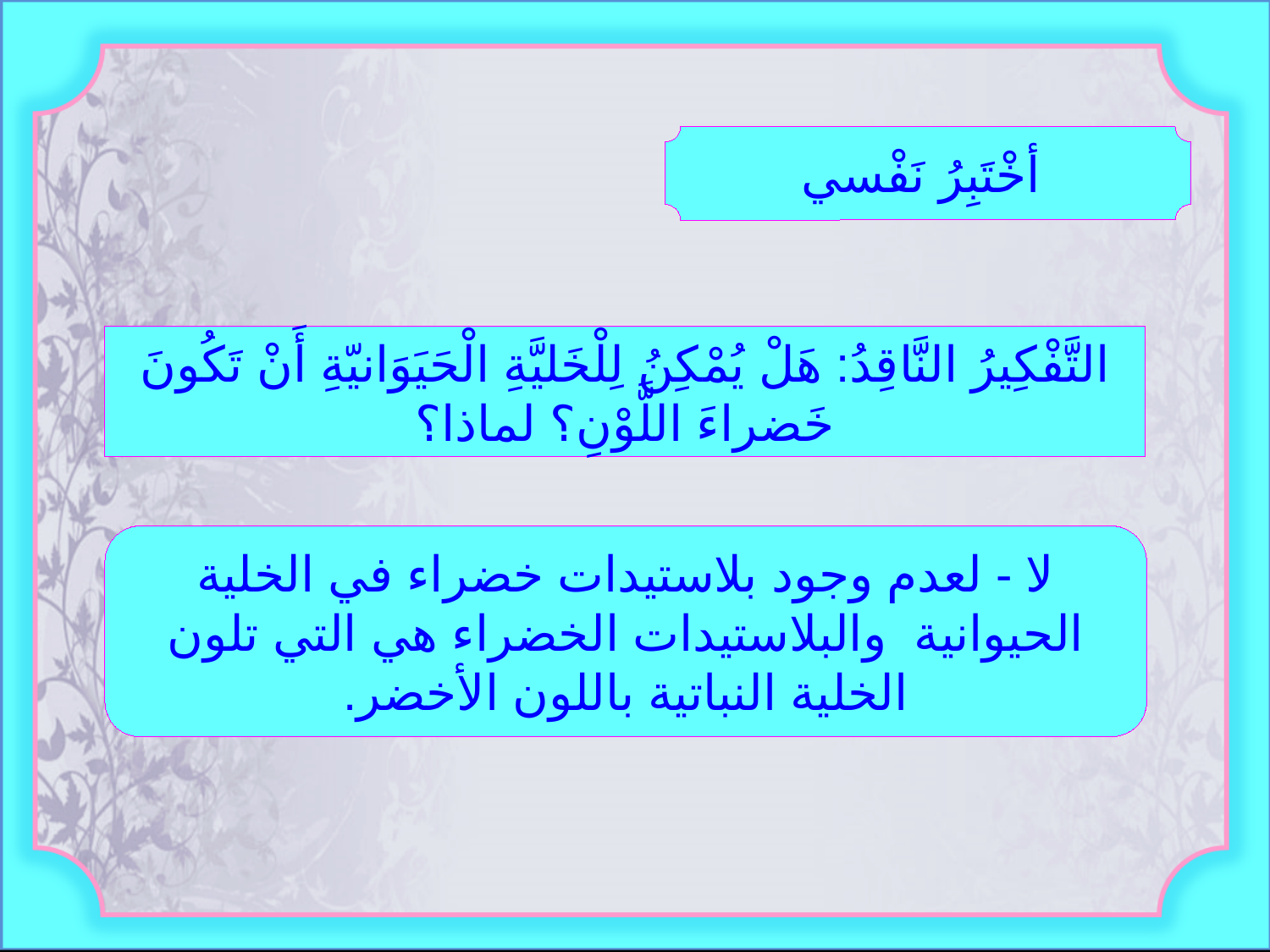

أخْتَبِرُ نَفْسي
التَّفْكِيرُ النَّاقِدُ: هَلْ يُمْكِنُ لِلْخَليَّةِ الْحَيَوَانيّةِ أَنْ تَكُونَ خَضراءَ اللَّوْنِ؟ لماذا؟
لا - لعدم وجود بلاستيدات خضراء في الخلية الحيوانية  والبلاستيدات الخضراء هي التي تلون الخلية النباتية باللون الأخضر.